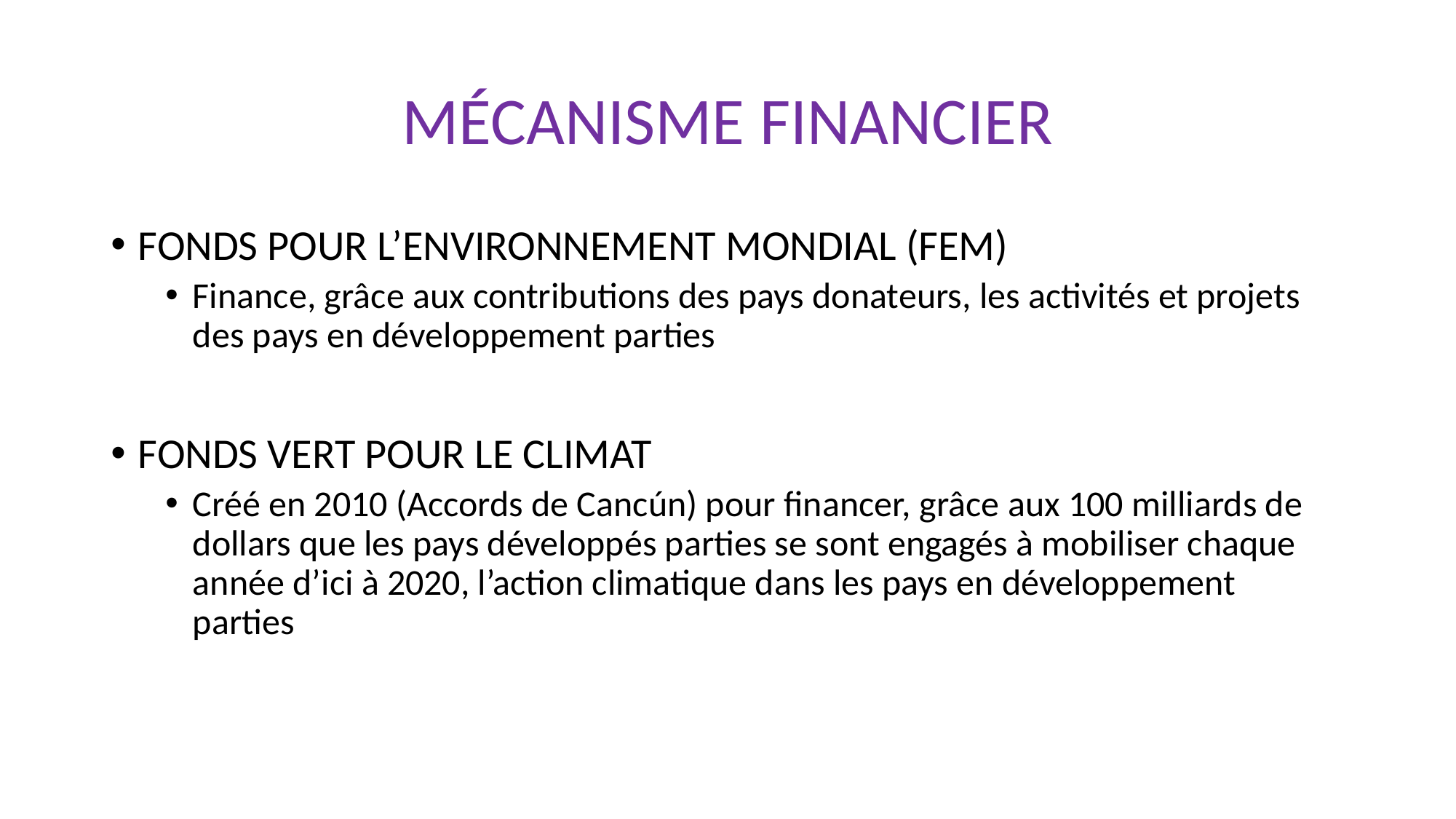

# MÉCANISME FINANCIER
FONDS POUR L’ENVIRONNEMENT MONDIAL (FEM)
Finance, grâce aux contributions des pays donateurs, les activités et projets des pays en développement parties

FONDS VERT POUR LE CLIMAT
Créé en 2010 (Accords de Cancún) pour financer, grâce aux 100 milliards de dollars que les pays développés parties se sont engagés à mobiliser chaque année d’ici à 2020, l’action climatique dans les pays en développement parties